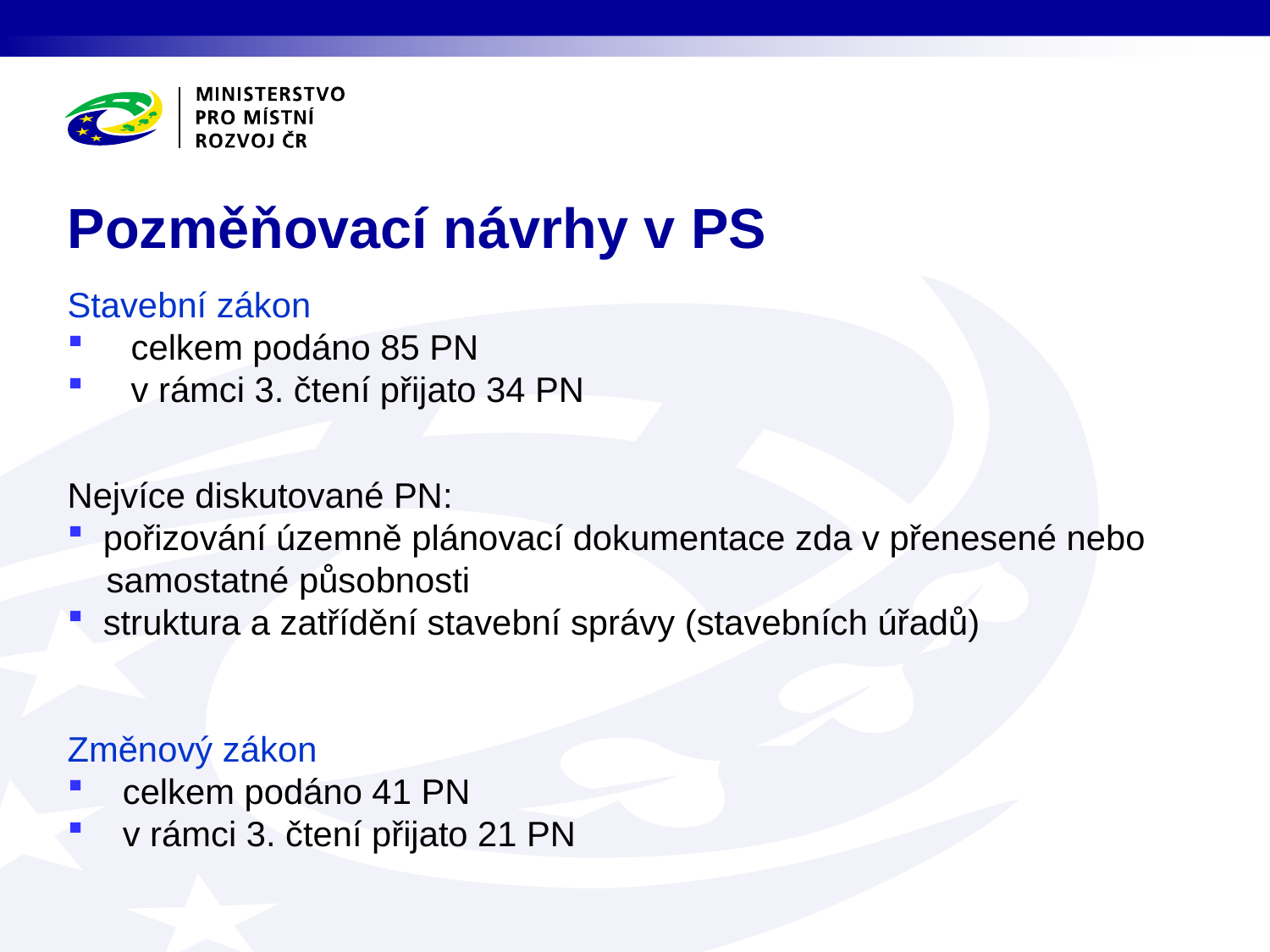

# Pozměňovací návrhy v PS
Stavební zákon
celkem podáno 85 PN
v rámci 3. čtení přijato 34 PN

Nejvíce diskutované PN:
  pořizování územně plánovací dokumentace zda v přenesené nebo
    samostatné působnosti
  struktura a zatřídění stavební správy (stavebních úřadů)

Změnový zákon
    celkem podáno 41 PN
    v rámci 3. čtení přijato 21 PN